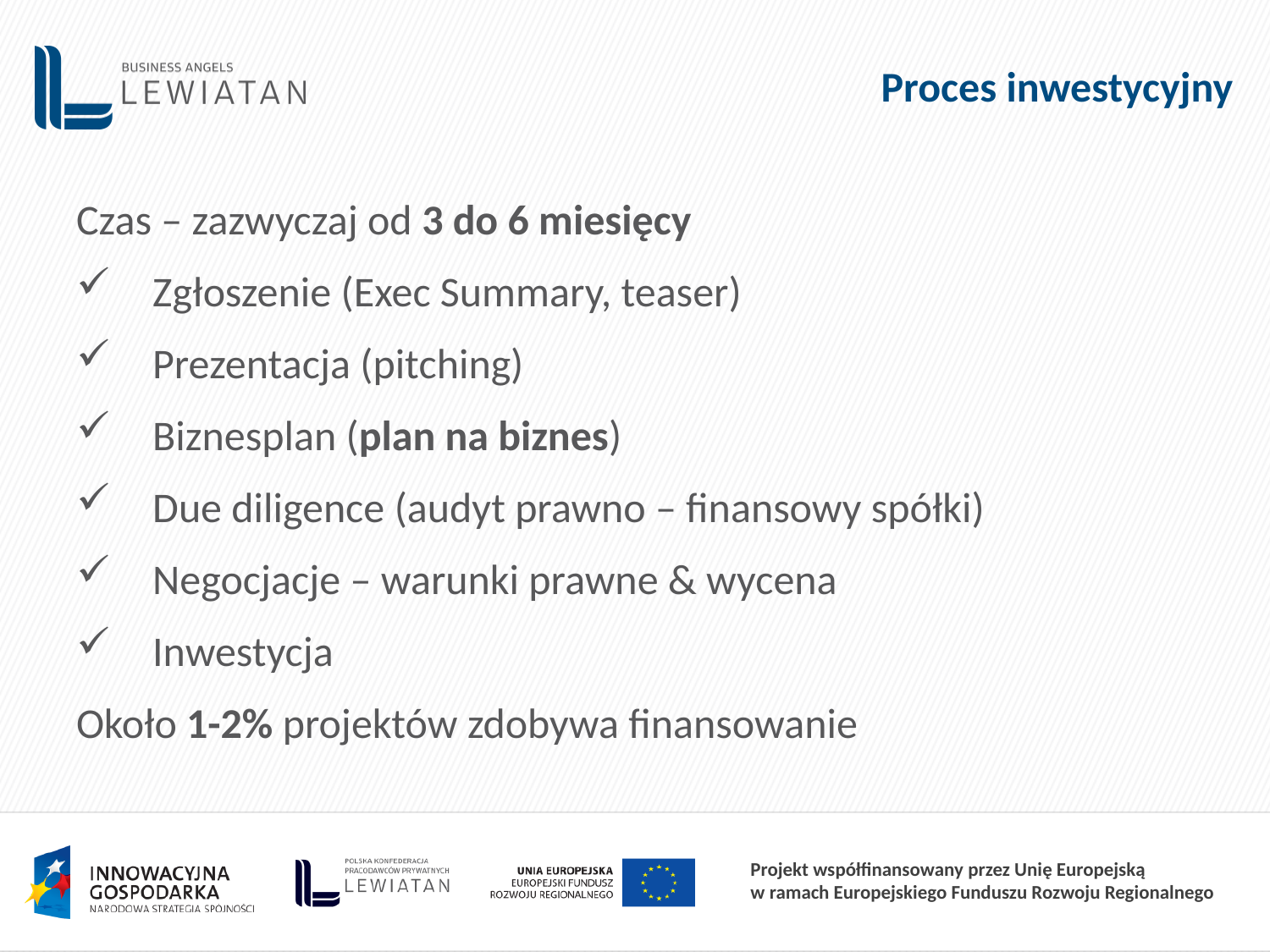

# Proces inwestycyjny
Czas – zazwyczaj od 3 do 6 miesięcy
Zgłoszenie (Exec Summary, teaser)
Prezentacja (pitching)
Biznesplan (plan na biznes)
Due diligence (audyt prawno – finansowy spółki)
Negocjacje – warunki prawne & wycena
Inwestycja
Około 1-2% projektów zdobywa finansowanie